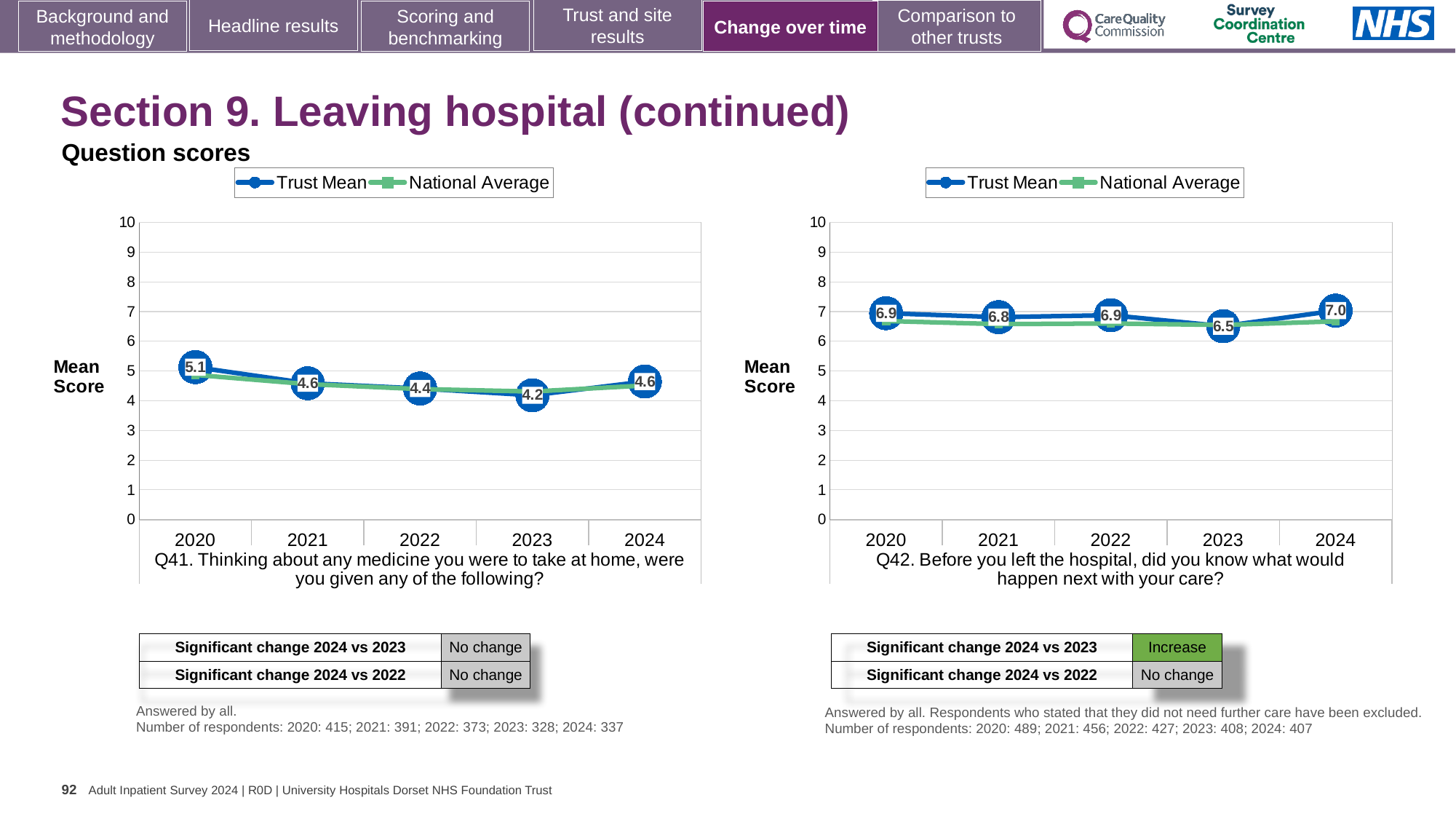

# Section 9. Leaving hospital (continued)
Question scores

### Chart

| Category | Trust Mean | National Average |
|---|---|---|
| 2020 | 5.131513876608937 | 4.870046056338317 |
| 2021 | 4.589673972129876 | 4.559779557716962 |
| 2022 | 4.411815371742872 | 4.393293438839676 |
| 2023 | 4.184744983381134 | 4.311320910470059 |
| 2024 | 4.648382679511829 | 4.513074126480582 |

### Chart

| Category | Trust Mean | National Average |
|---|---|---|
| 2020 | 6.947221789654531 | 6.682918926457972 |
| 2021 | 6.813921647756378 | 6.578663337196869 |
| 2022 | 6.880573804834647 | 6.600935210421005 |
| 2023 | 6.51011959323776 | 6.550349835395068 |
| 2024 | 7.033391305754132 | 6.671287481690015 |
| Significant change 2024 vs 2023 | No change |
| --- | --- |
| Significant change 2024 vs 2022 | No change |
| Significant change 2024 vs 2023 | Increase |
| --- | --- |
| Significant change 2024 vs 2022 | No change |
Answered by all.
Number of respondents: 2020: 415; 2021: 391; 2022: 373; 2023: 328; 2024: 337

Answered by all. Respondents who stated that they did not need further care have been excluded.
Number of respondents: 2020: 489; 2021: 456; 2022: 427; 2023: 408; 2024: 407

92